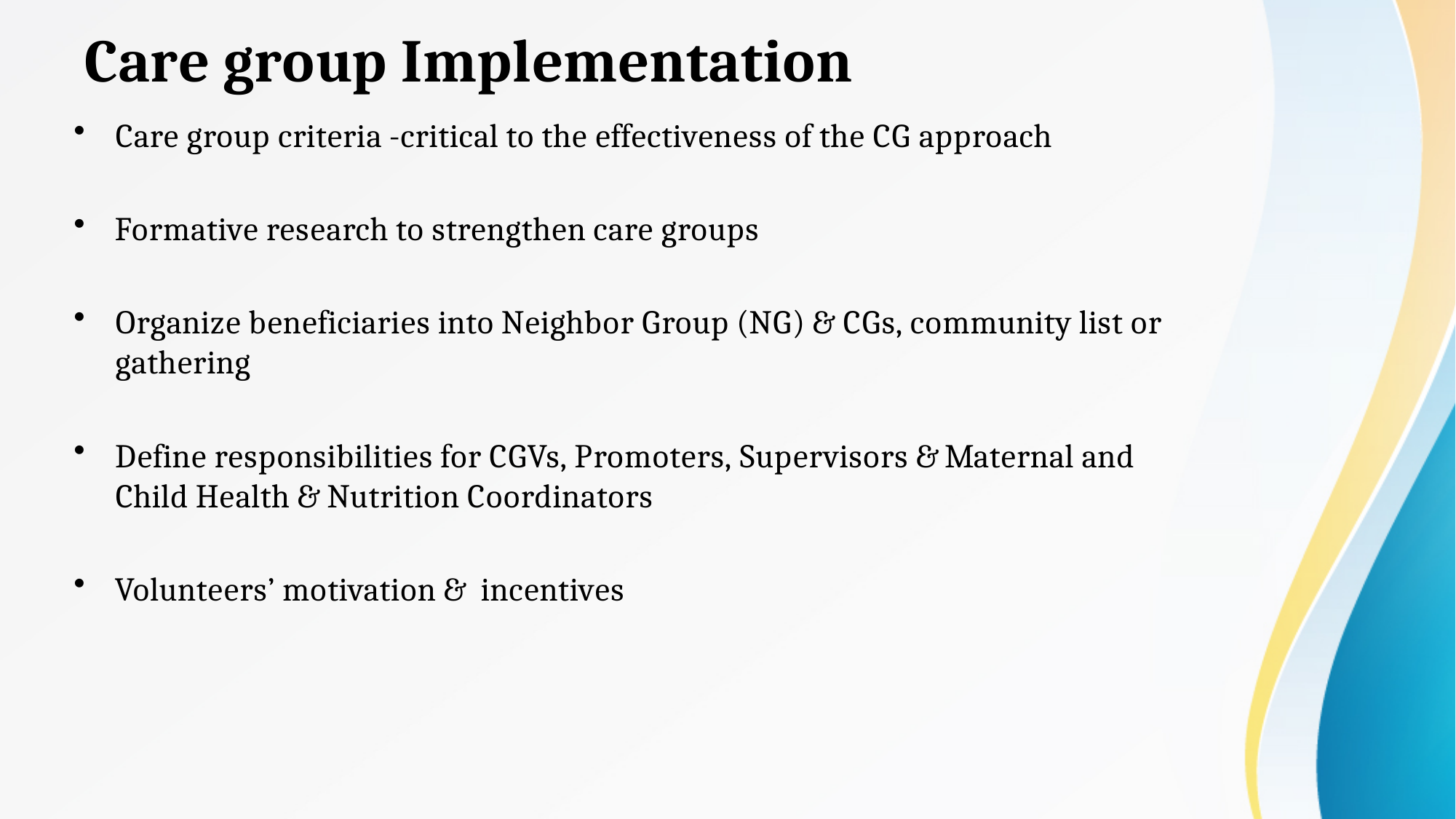

# Care group Implementation
Care group criteria -critical to the effectiveness of the CG approach

Formative research to strengthen care groups

Organize beneficiaries into Neighbor Group (NG) & CGs, community list or gathering

Define responsibilities for CGVs, Promoters, Supervisors & Maternal and Child Health & Nutrition Coordinators

Volunteers’ motivation &  incentives